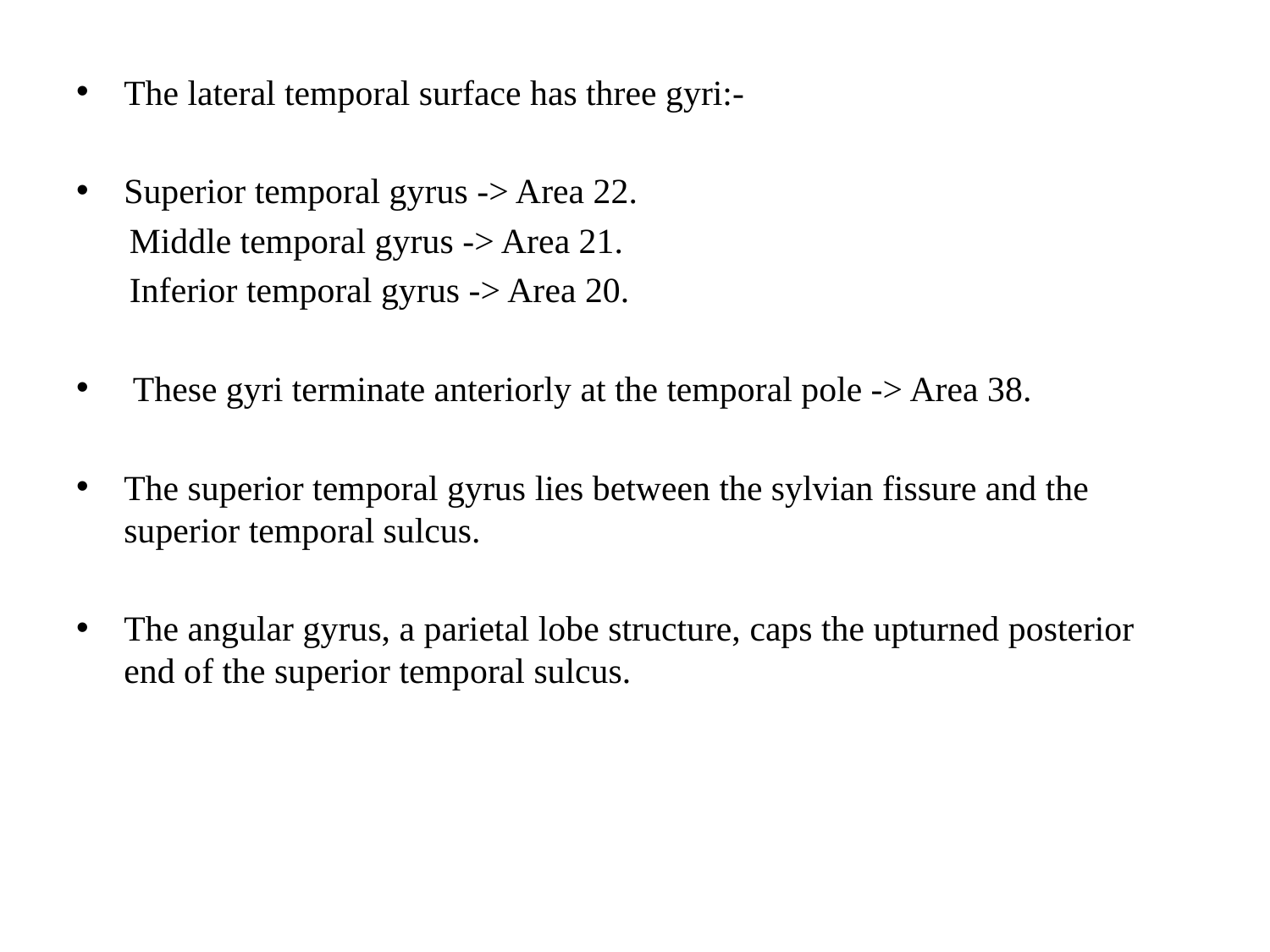

#
The lateral temporal surface has three gyri:-

Superior temporal gyrus -> Area 22.
      Middle temporal gyrus -> Area 21.
      Inferior temporal gyrus -> Area 20.

 These gyri terminate anteriorly at the temporal pole -> Area 38.

The superior temporal gyrus lies between the sylvian fissure and the superior temporal sulcus.

The angular gyrus, a parietal lobe structure, caps the upturned posterior end of the superior temporal sulcus.